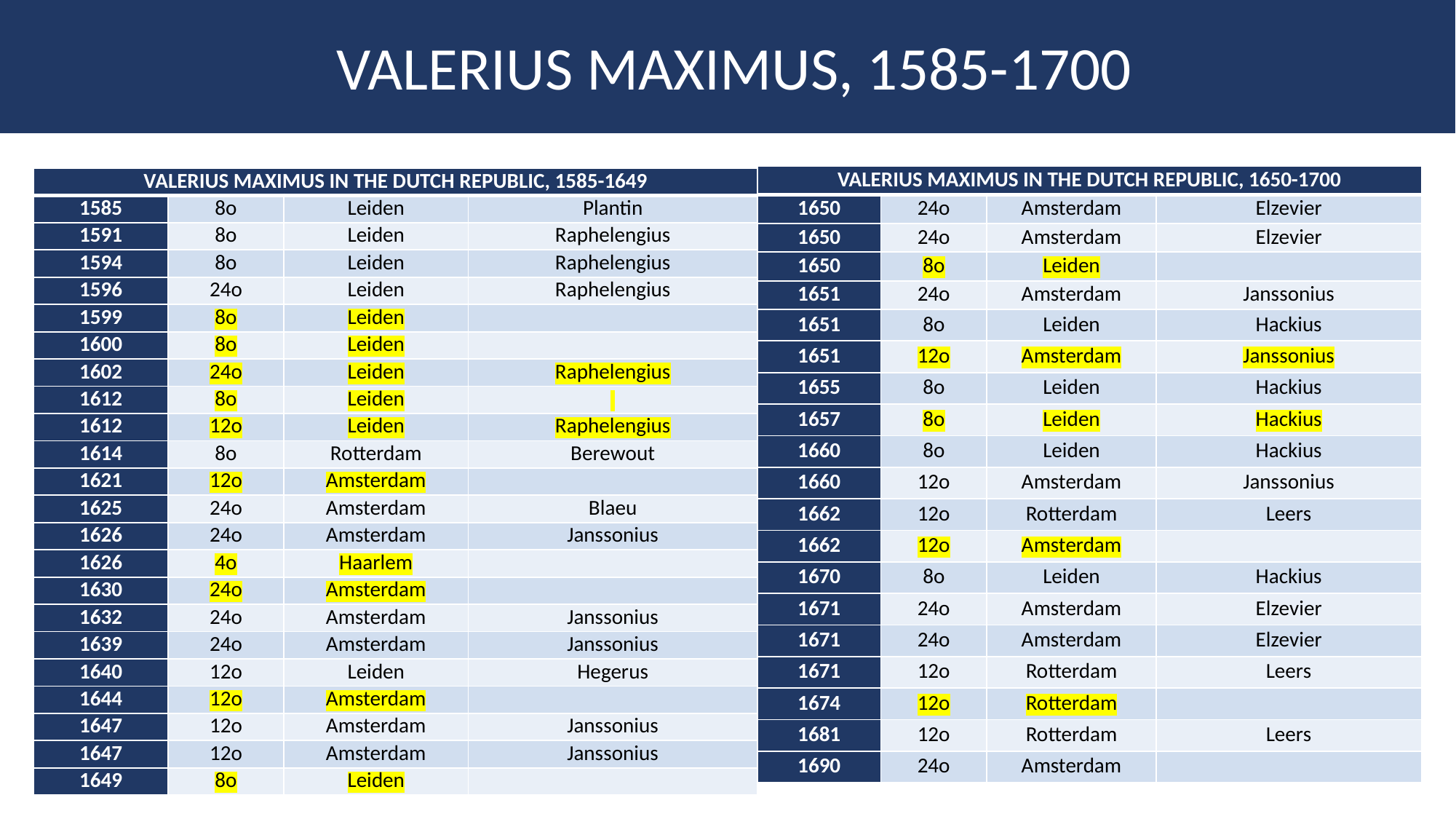

VALERIUS MAXIMUS, 1585-1700
| VALERIUS MAXIMUS IN THE DUTCH REPUBLIC, 1650-1700 |  |  |  |
| --- | --- | --- | --- |
| 1650 | 24o | Amsterdam | Elzevier |
| 1650 | 24o | Amsterdam | Elzevier |
| 1650 | 8o | Leiden |  |
| 1651 | 24o | Amsterdam | Janssonius |
| 1651 | 8o | Leiden | Hackius |
| 1651 | 12o | Amsterdam | Janssonius |
| 1655 | 8o | Leiden | Hackius |
| 1657 | 8o | Leiden | Hackius |
| 1660 | 8o | Leiden | Hackius |
| 1660 | 12o | Amsterdam | Janssonius |
| 1662 | 12o | Rotterdam | Leers |
| 1662 | 12o | Amsterdam |  |
| 1670 | 8o | Leiden | Hackius |
| 1671 | 24o | Amsterdam | Elzevier |
| 1671 | 24o | Amsterdam | Elzevier |
| 1671 | 12o | Rotterdam | Leers |
| 1674 | 12o | Rotterdam |  |
| 1681 | 12o | Rotterdam | Leers |
| 1690 | 24o | Amsterdam |  |
| VALERIUS MAXIMUS IN THE DUTCH REPUBLIC, 1585-1649 |  |  |  |
| --- | --- | --- | --- |
| 1585 | 8o | Leiden | Plantin |
| 1591 | 8o | Leiden | Raphelengius |
| 1594 | 8o | Leiden | Raphelengius |
| 1596 | 24o | Leiden | Raphelengius |
| 1599 | 8o | Leiden |  |
| 1600 | 8o | Leiden |  |
| 1602 | 24o | Leiden | Raphelengius |
| 1612 | 8o | Leiden |  |
| 1612 | 12o | Leiden | Raphelengius |
| 1614 | 8o | Rotterdam | Berewout |
| 1621 | 12o | Amsterdam |  |
| 1625 | 24o | Amsterdam | Blaeu |
| 1626 | 24o | Amsterdam | Janssonius |
| 1626 | 4o | Haarlem |  |
| 1630 | 24o | Amsterdam |  |
| 1632 | 24o | Amsterdam | Janssonius |
| 1639 | 24o | Amsterdam | Janssonius |
| 1640 | 12o | Leiden | Hegerus |
| 1644 | 12o | Amsterdam |  |
| 1647 | 12o | Amsterdam | Janssonius |
| 1647 | 12o | Amsterdam | Janssonius |
| 1649 | 8o | Leiden |  |